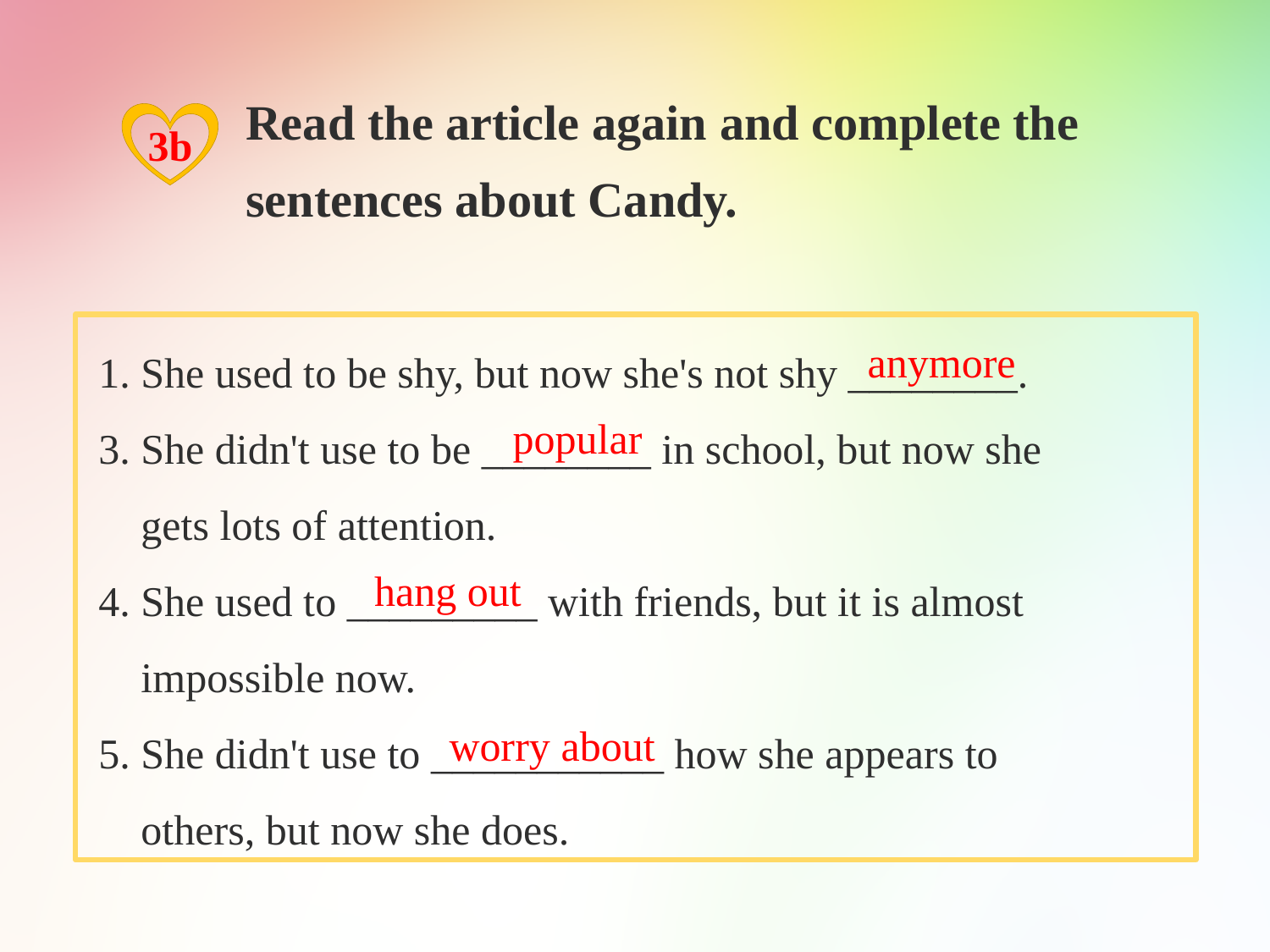

Read the article again and complete the
sentences about Candy.
3b

 1. She used to be shy, but now she's not shy ________.
 3. She didn't use to be ________ in school, but now she
     gets lots of attention.
 4. She used to _________ with friends, but it is almost
     impossible now.
 5. She didn't use to ___________ how she appears to
     others, but now she does.
anymore
popular
hang out
worry about